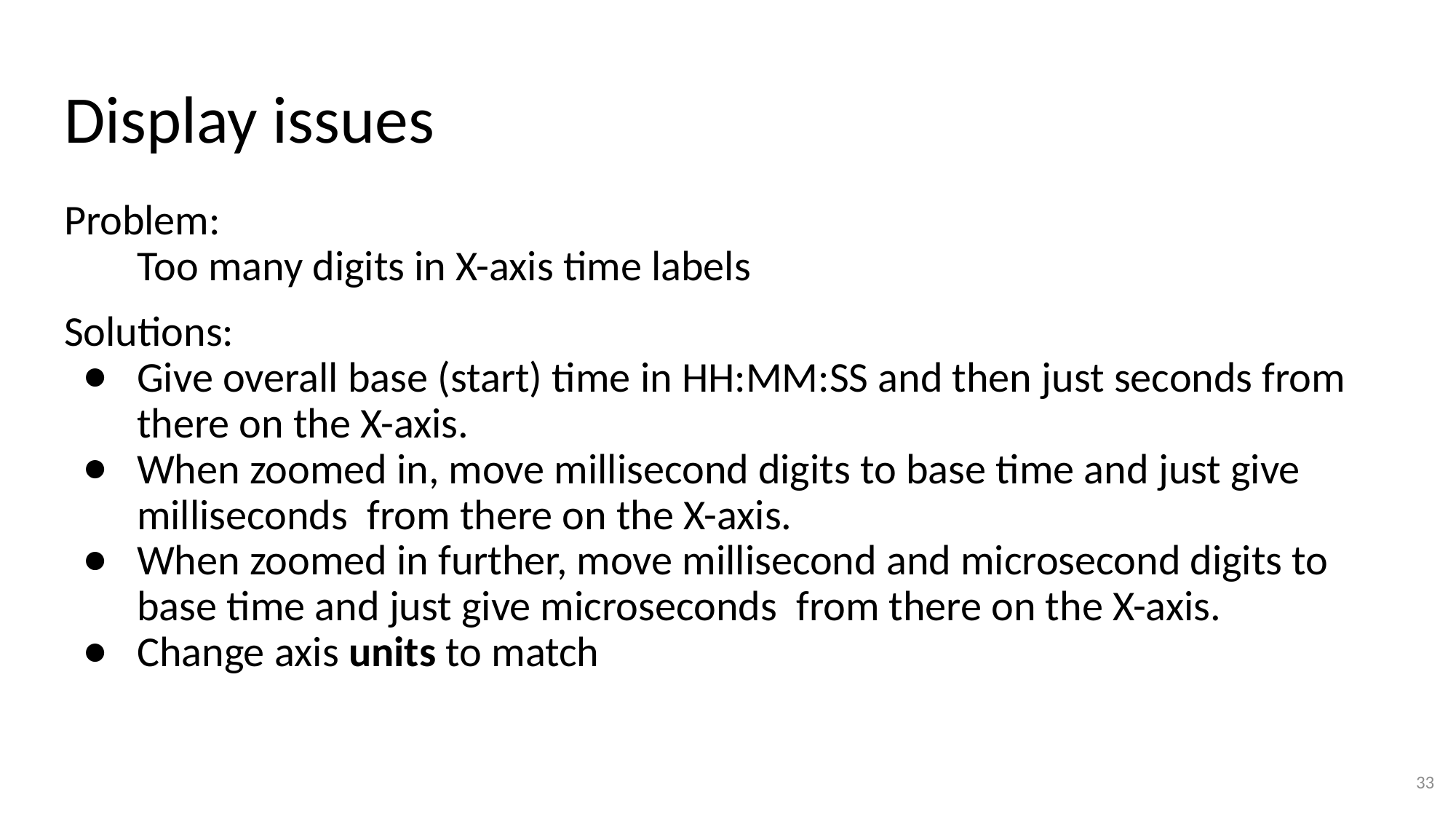

# Display issues
Problem:
Too many digits in X-axis time labels

Solutions:
Give overall base (start) time in HH:MM:SS and then just seconds from there on the X-axis.
When zoomed in, move millisecond digits to base time and just give milliseconds  from there on the X-axis.
When zoomed in further, move millisecond and microsecond digits to base time and just give microseconds  from there on the X-axis.
Change axis units to match
33